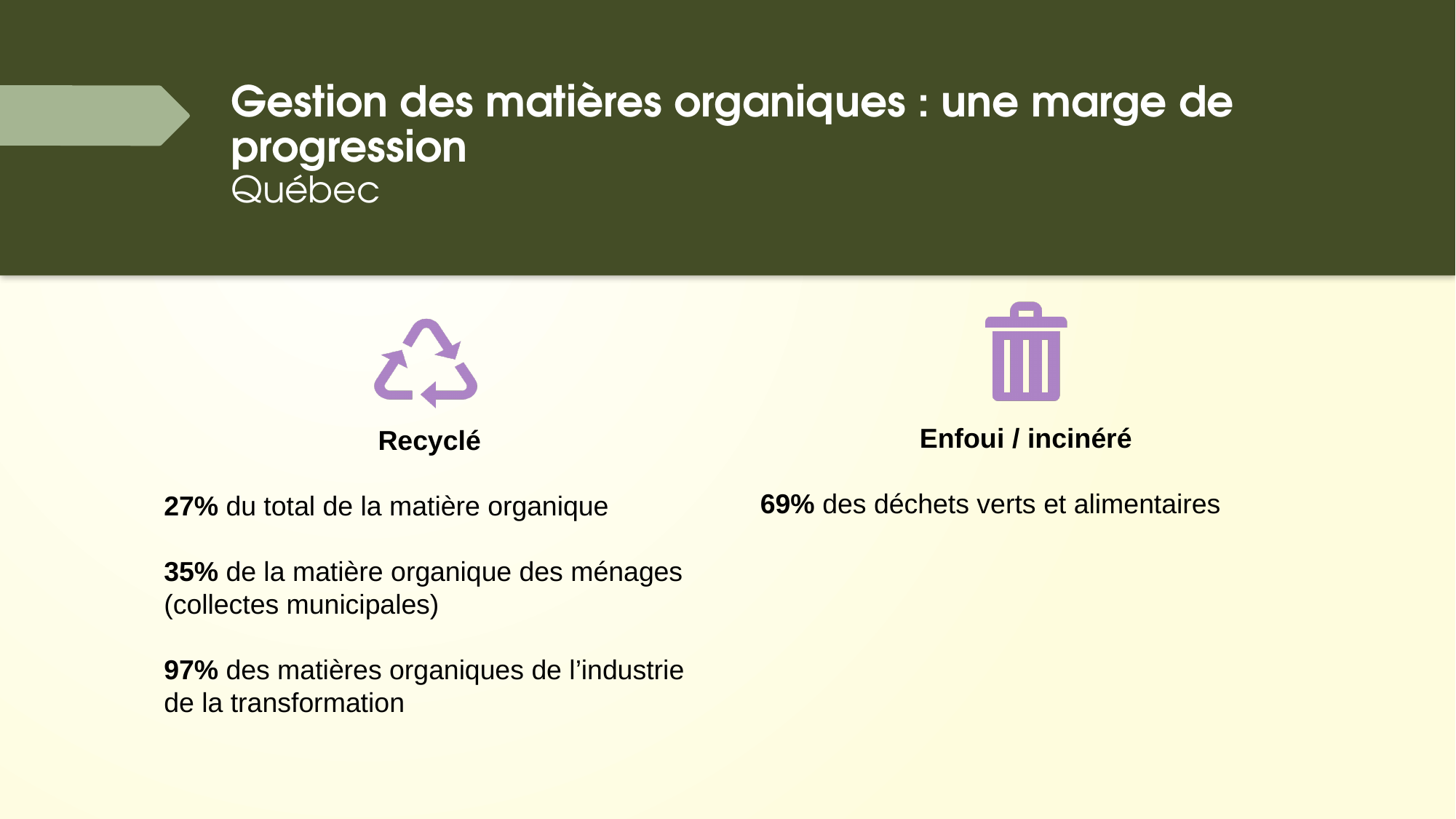

# Gestion des matières organiques : une marge de progression Québec

Enfoui / incinéré

69% des déchets verts et alimentaires
Recyclé

27% du total de la matière organique

35% de la matière organique des ménages (collectes municipales)

97% des matières organiques de l’industrie de la transformation